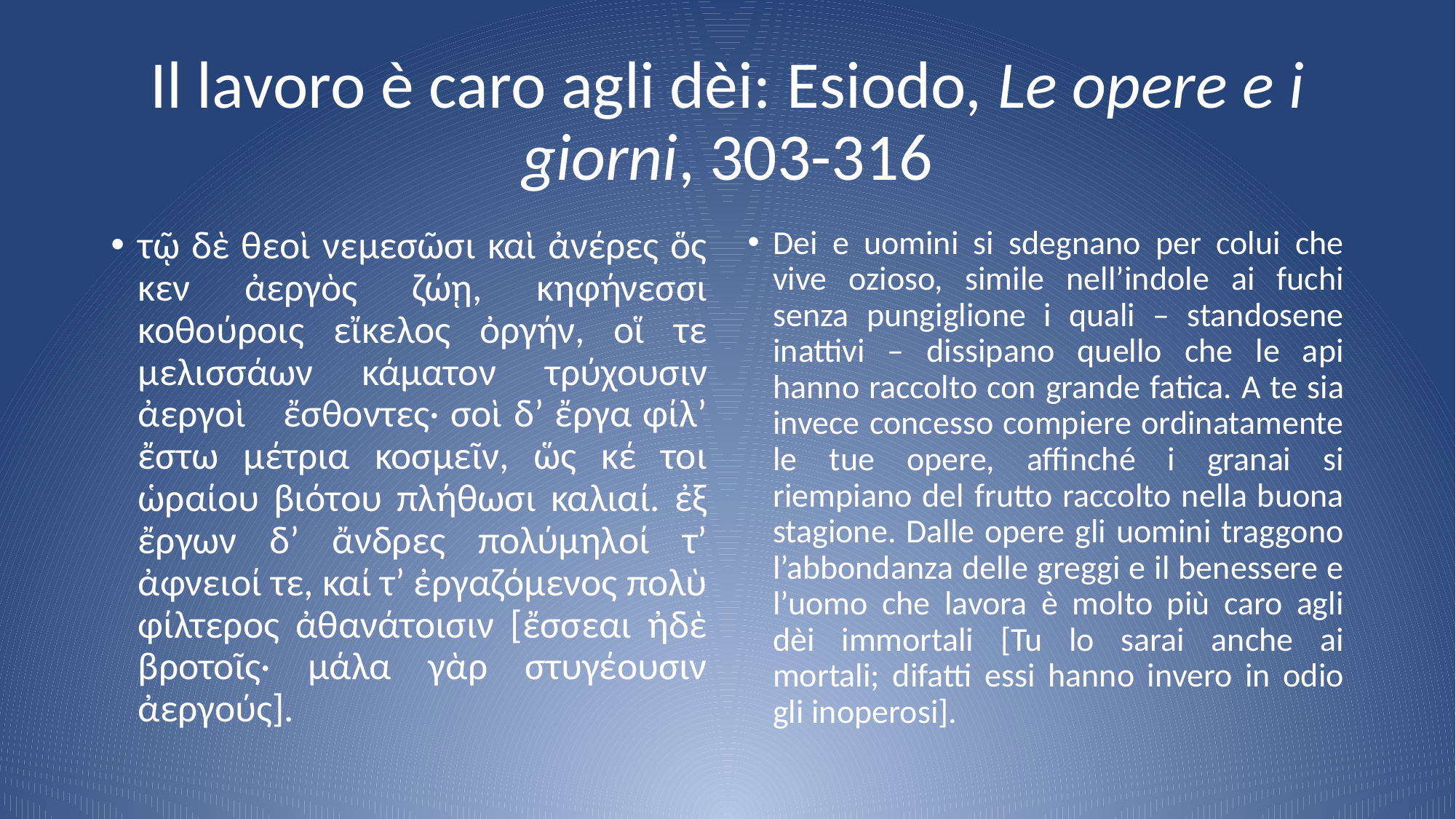

# Il lavoro è caro agli dèi: Esiodo, Le opere e i giorni, 303-316
τῷ δὲ θεοὶ νεμεσῶσι καὶ ἀνέρες ὅς κεν ἀεργὸς ζώῃ, κηφήνεσσι κοθούροις εἴκελος ὀργήν, οἵ τε μελισσάων κάματον τρύχουσιν ἀεργοὶ    ἔσθοντες· σοὶ δ’ ἔργα φίλ’ ἔστω μέτρια κοσμεῖν, ὥς κέ τοι ὡραίου βιότου πλήθωσι καλιαί. ἐξ ἔργων δ’ ἄνδρες πολύμηλοί τ’ ἀφνειοί τε, καί τ’ ἐργαζόμενος πολὺ φίλτερος ἀθανάτοισιν [ἔσσεαι ἠδὲ βροτοῖς· μάλα γὰρ στυγέουσιν ἀεργούς].
Dei e uomini si sdegnano per colui che vive ozioso, simile nell’indole ai fuchi senza pungiglione i quali – standosene inattivi – dissipano quello che le api hanno raccolto con grande fatica. A te sia invece concesso compiere ordinatamente le tue opere, affinché i granai si riempiano del frutto raccolto nella buona stagione. Dalle opere gli uomini traggono l’abbondanza delle greggi e il benessere e l’uomo che lavora è molto più caro agli dèi immortali [Tu lo sarai anche ai mortali; difatti essi hanno invero in odio gli inoperosi].